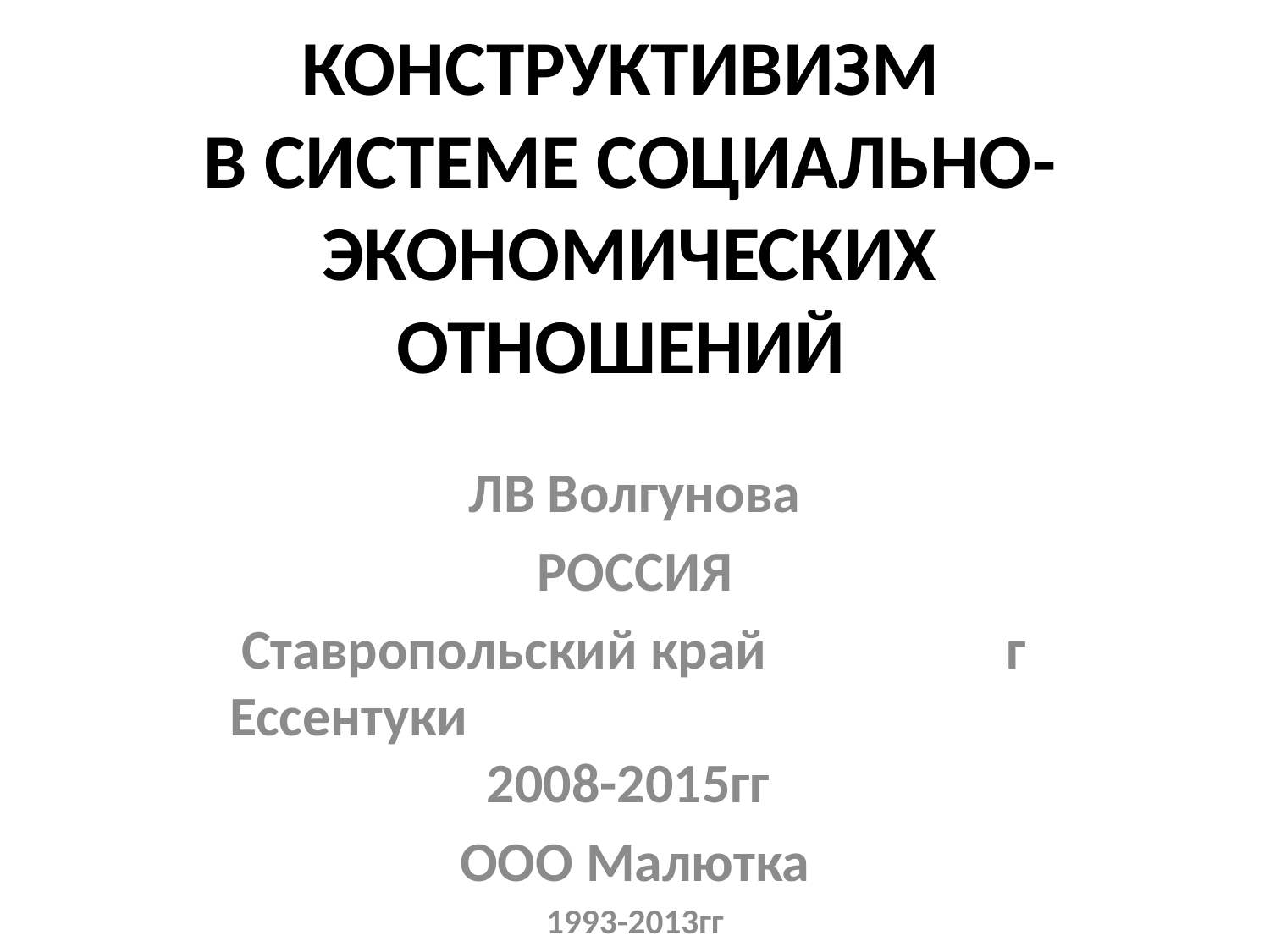

# КОНСТРУКТИВИЗМ В СИСТЕМЕ СОЦИАЛЬНО-ЭКОНОМИЧЕСКИХ ОТНОШЕНИЙ

ЛВ Волгунова
РОССИЯ
Ставропольский край                   г Ессентуки                                              2008-2015гг
ООО Малютка
1993-2013гг